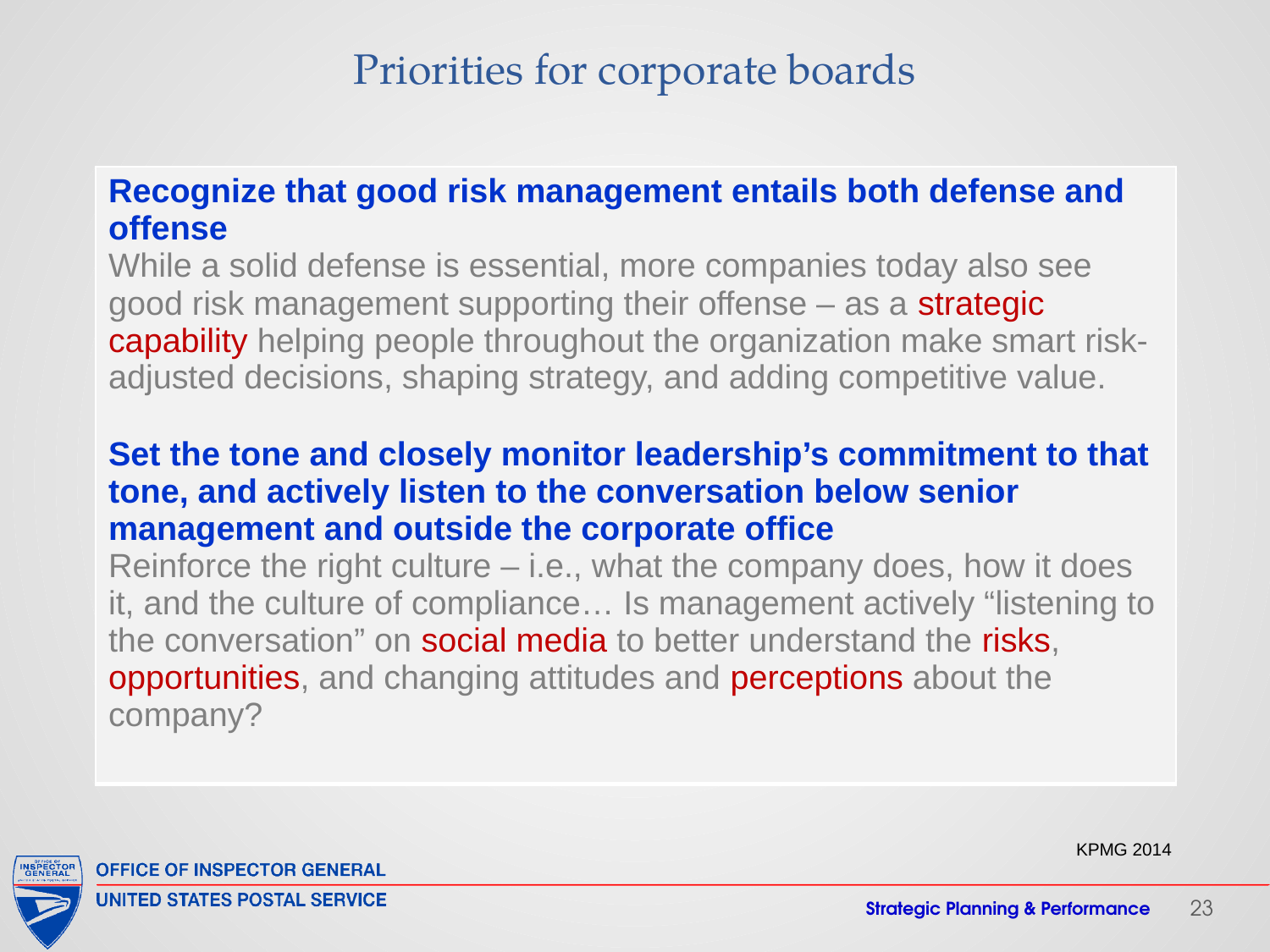

# Priorities for corporate boards
| Recognize that good risk management entails both defense and offense While a solid defense is essential, more companies today also see good risk management supporting their offense – as a strategic capability helping people throughout the organization make smart risk-adjusted decisions, shaping strategy, and adding competitive value. Set the tone and closely monitor leadership’s commitment to that tone, and actively listen to the conversation below senior management and outside the corporate office Reinforce the right culture – i.e., what the company does, how it does it, and the culture of compliance… Is management actively “listening to the conversation” on social media to better understand the risks, opportunities, and changing attitudes and perceptions about the company? |
| --- |
KPMG 2014
Strategic Planning & Performance
23